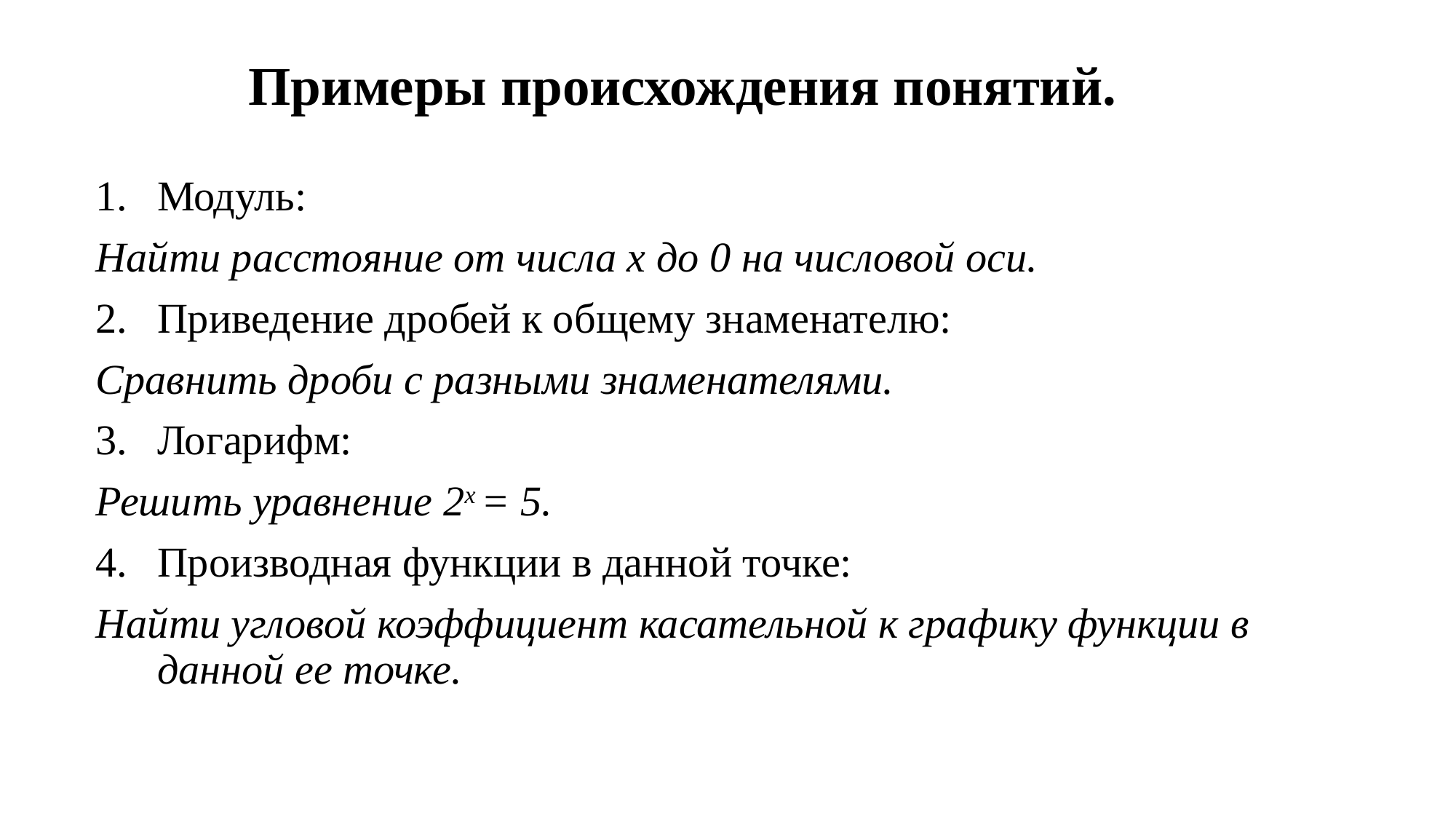

# Примеры происхождения понятий.
Модуль:
Найти расстояние от числа x до 0 на числовой оси.
Приведение дробей к общему знаменателю:
Сравнить дроби с разными знаменателями.
Логарифм:
Решить уравнение 2x = 5.
Производная функции в данной точке:
Найти угловой коэффициент касательной к графику функции в данной ее точке.